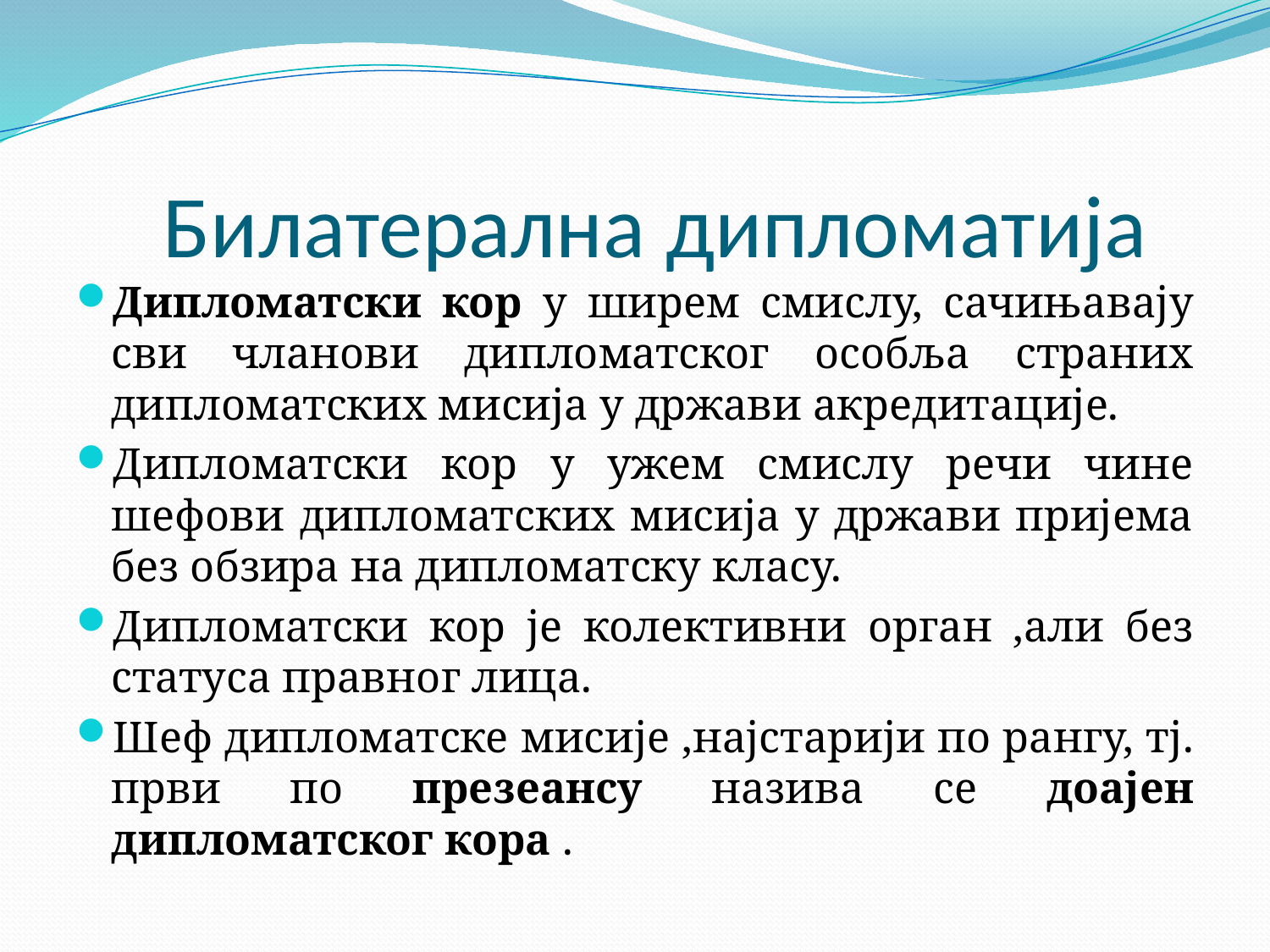

# Билатерална дипломатија
Дипломатски кор у ширем смислу, сачињавају сви чланови дипломатског особља страних дипломатских мисија у држави акредитације.
Дипломатски кор у ужем смислу речи чине шефови дипломатских мисија у држави пријема без обзира на дипломатску класу.
Дипломатски кор је колективни орган ,али без статуса правног лица.
Шеф дипломатске мисије ,најстарији по рангу, тј. први по презеансу назива се доајен дипломатског кора .